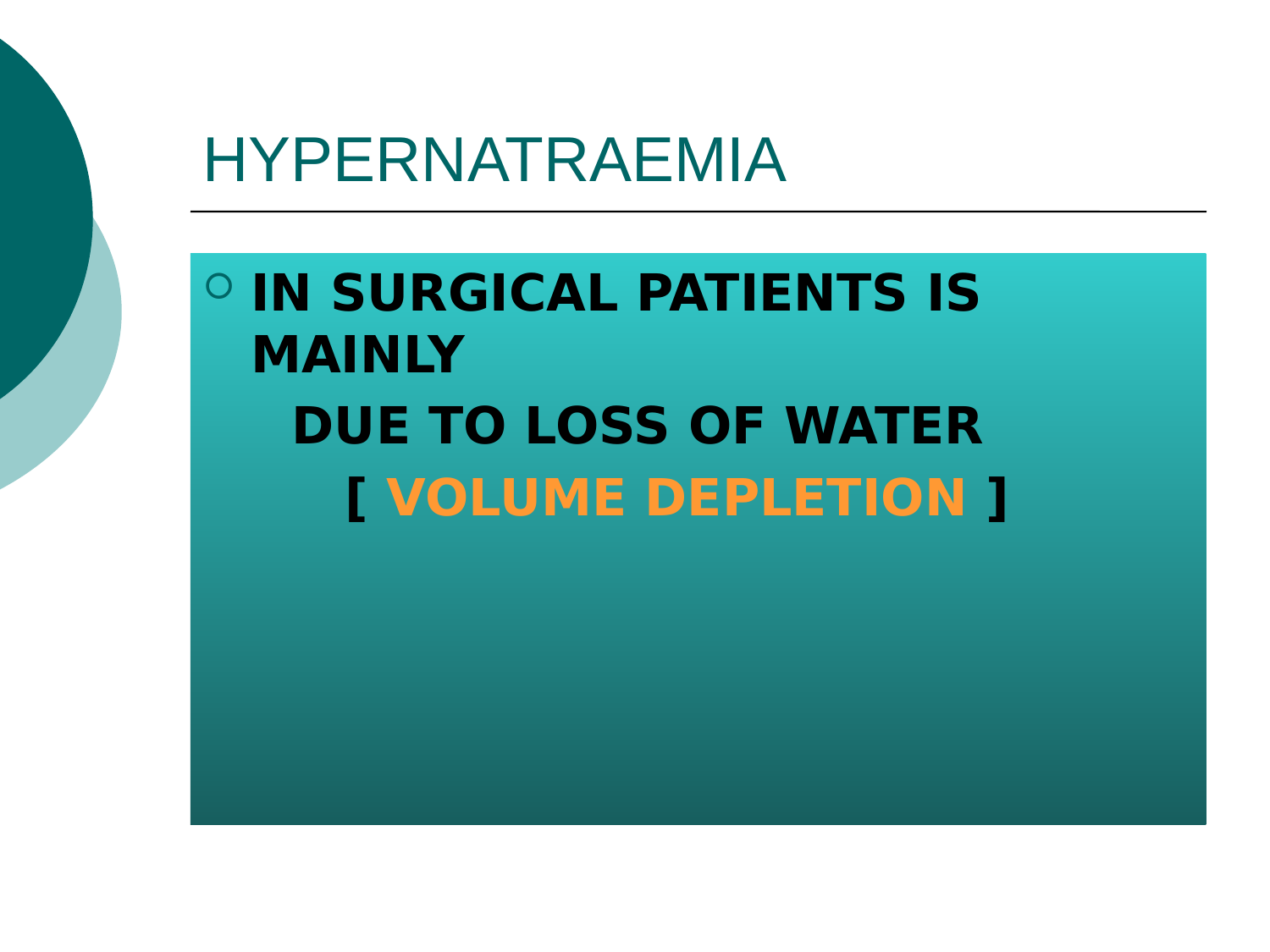

# HYPERNATRAEMIA
IN SURGICAL PATIENTS IS MAINLY
     DUE TO LOSS OF WATER
        [ VOLUME DEPLETION ]